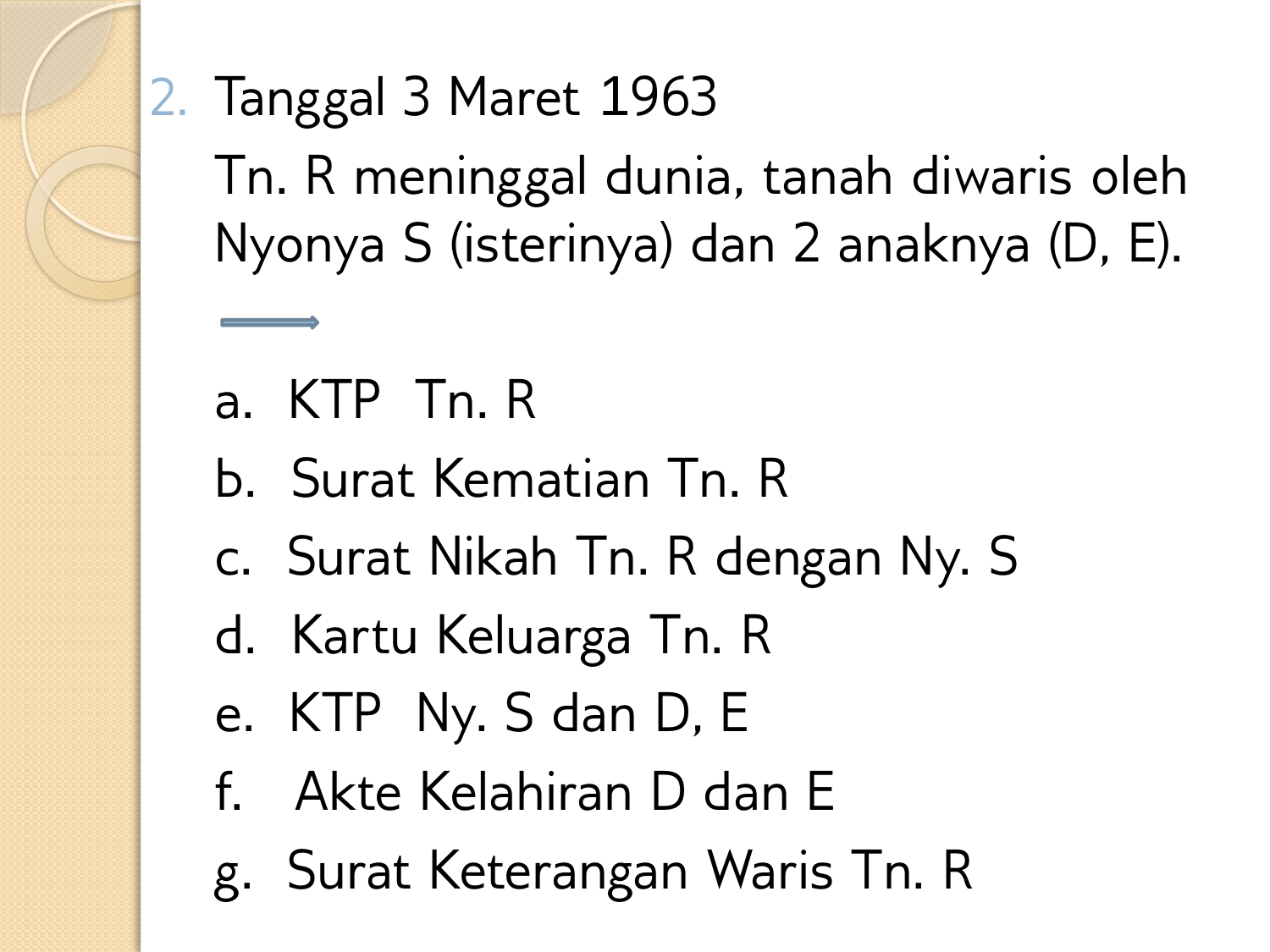

Tanggal 3 Maret 1963
	Tn. R meninggal dunia, tanah diwaris oleh Nyonya S (isterinya) dan 2 anaknya (D, E).

	a.  KTP  Tn. R
	b.  Surat Kematian Tn. R
	c.  Surat Nikah Tn. R dengan Ny. S
	d.  Kartu Keluarga Tn. R
	e.  KTP  Ny. S dan D, E
	f.   Akte Kelahiran D dan E
	g.  Surat Keterangan Waris Tn. R